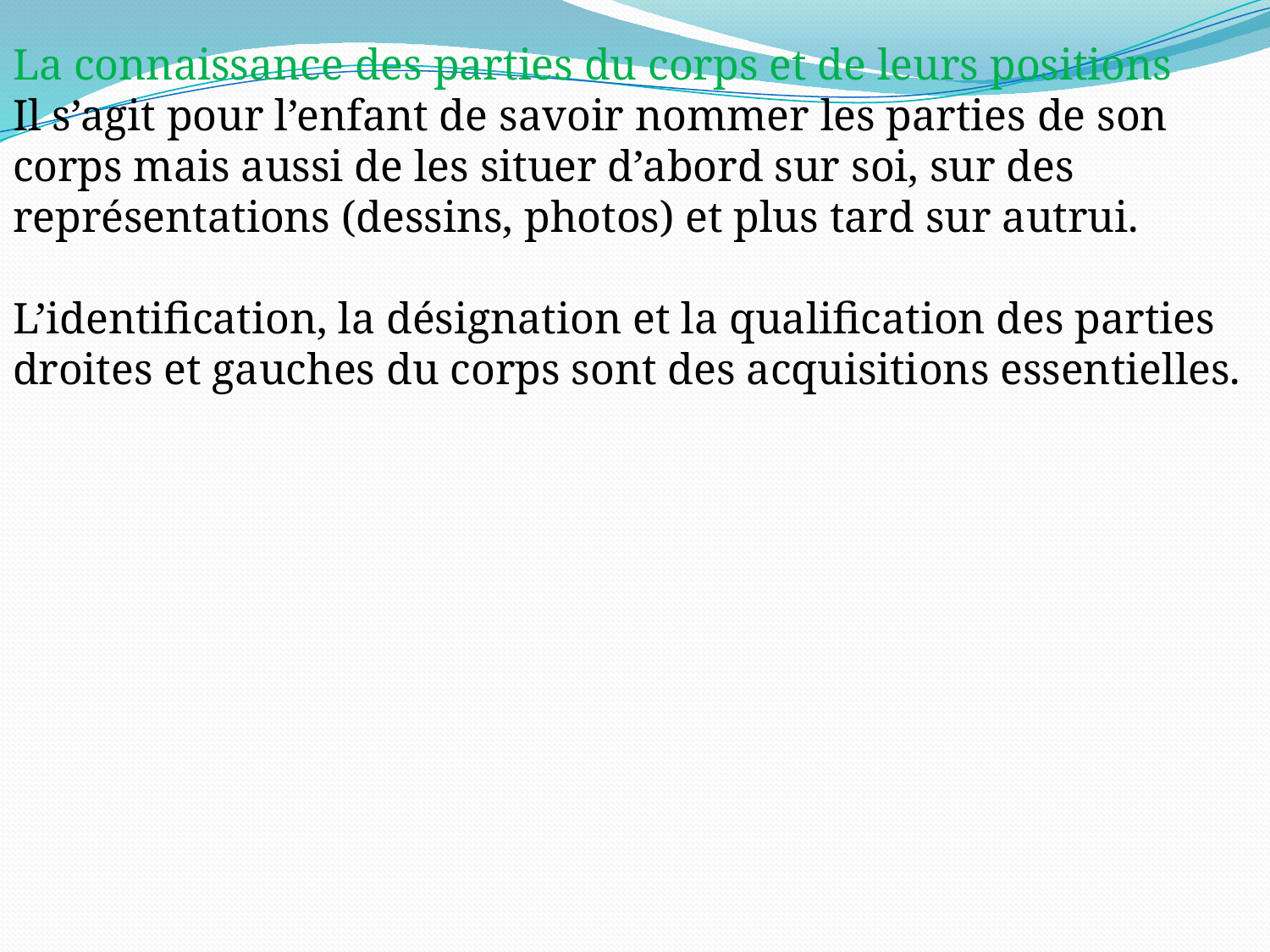

La connaissance des parties du corps et de leurs positions
Il s’agit pour l’enfant de savoir nommer les parties de son corps mais aussi de les situer d’abord sur soi, sur des représentations (dessins, photos) et plus tard sur autrui.

L’identification, la désignation et la qualification des parties droites et gauches du corps sont des acquisitions essentielles.